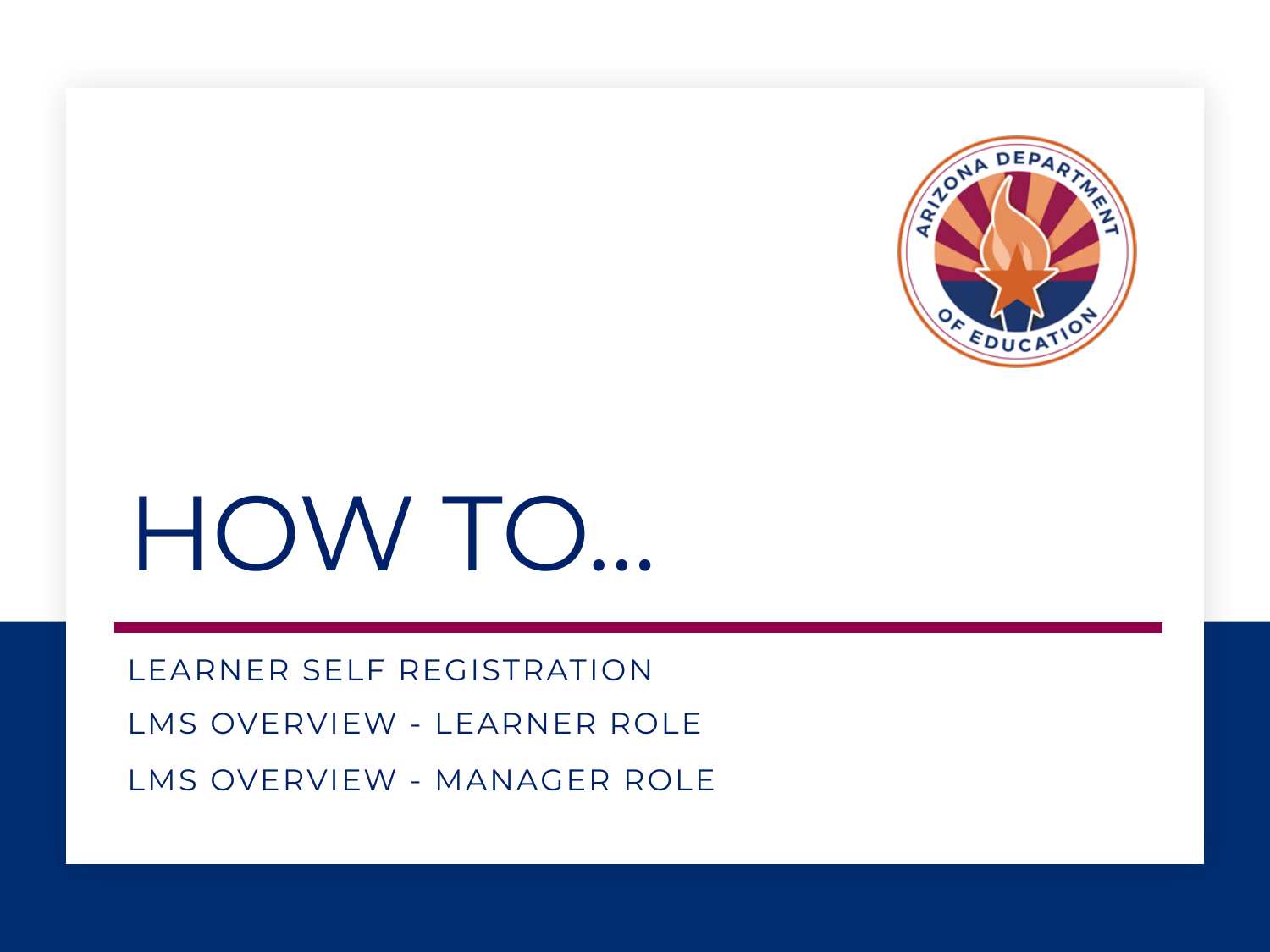

# How to…
Learner Self Registration
LMS Overview - Learner Role
LMS Overview - Manager Role